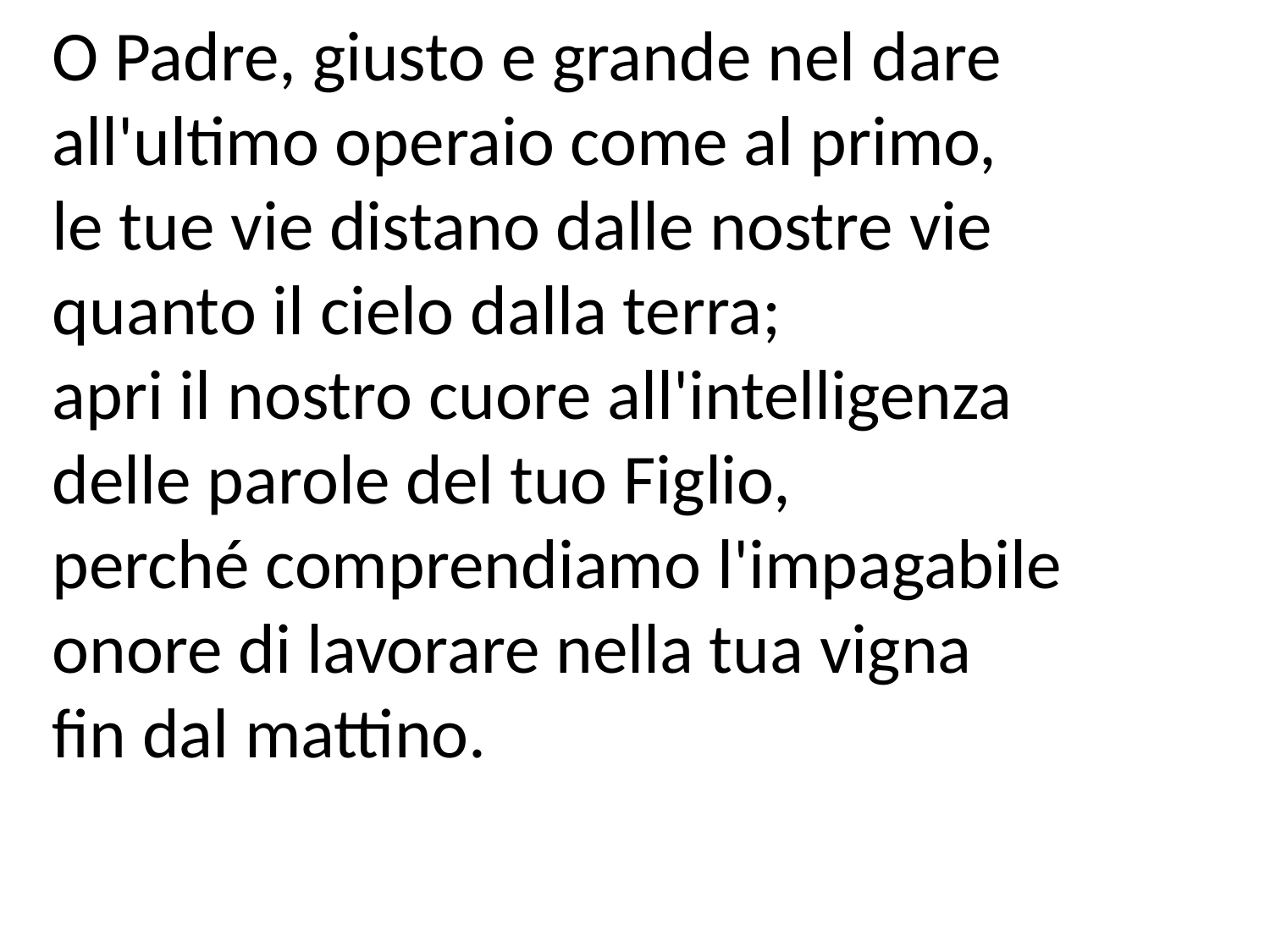

O Padre, giusto e grande nel dare all'ultimo operaio come al primo,
le tue vie distano dalle nostre vie quanto il cielo dalla terra;
apri il nostro cuore all'intelligenza
delle parole del tuo Figlio,
perché comprendiamo l'impagabile onore di lavorare nella tua vigna
fin dal mattino.